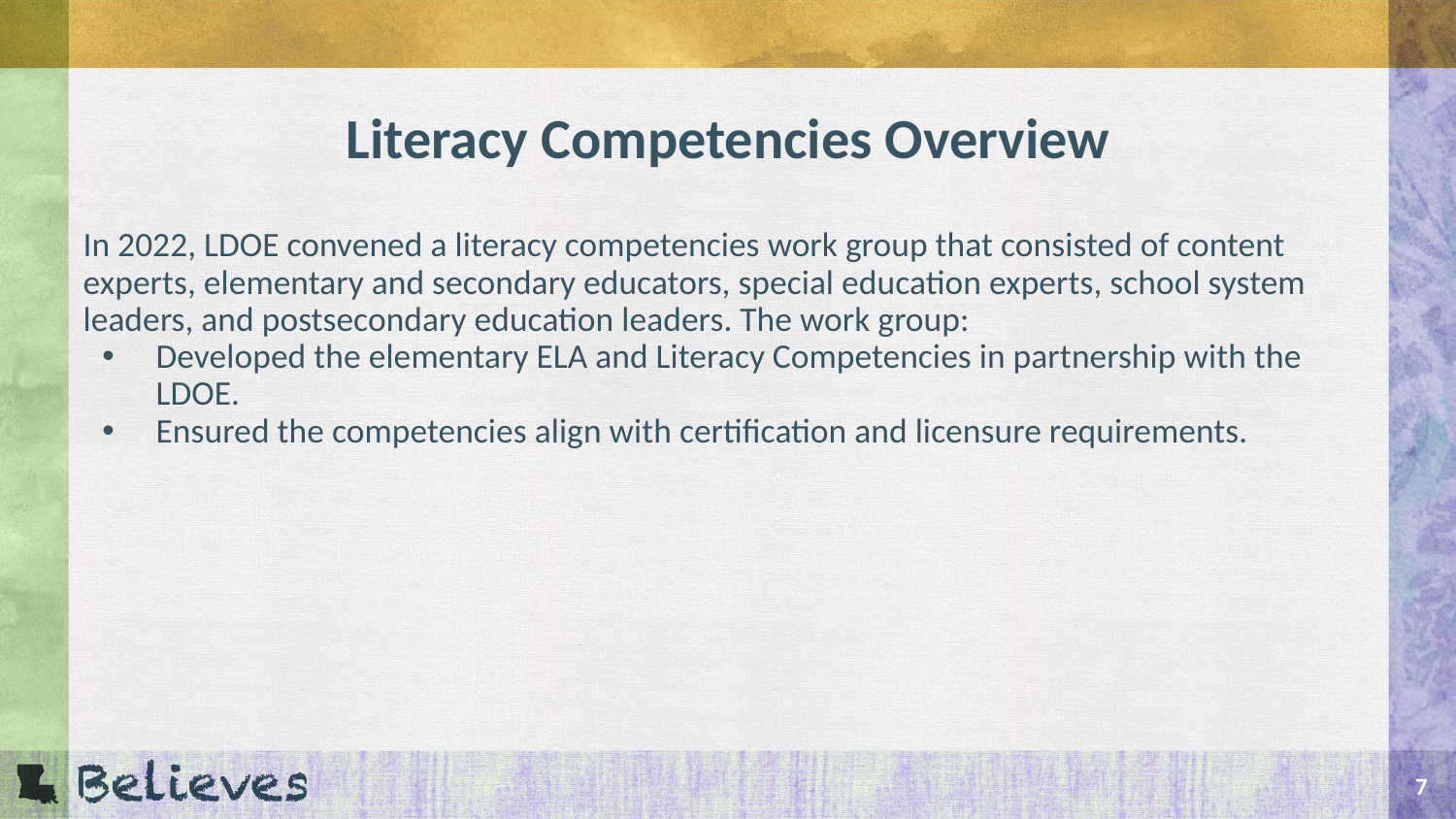

# Literacy Competencies Overview
In 2022, LDOE convened a literacy competencies work group that consisted of content experts, elementary and secondary educators, special education experts, school system leaders, and postsecondary education leaders. The work group:
Developed the elementary ELA and Literacy Competencies in partnership with the LDOE.
Ensured the competencies align with certification and licensure requirements.